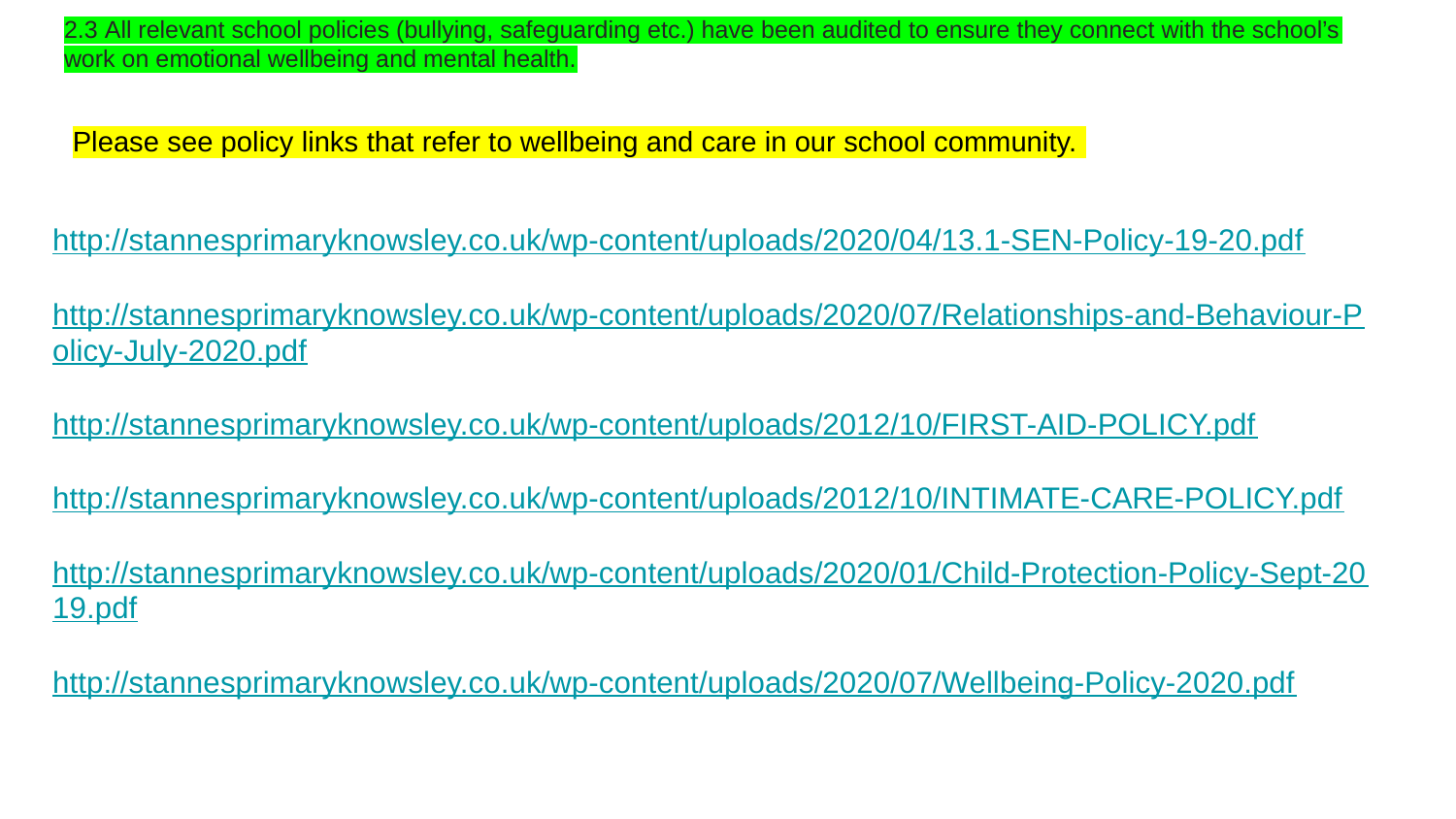

2.3 All relevant school policies (bullying, safeguarding etc.) have been audited to ensure they connect with the school’s work on emotional wellbeing and mental health.

Please see policy links that refer to wellbeing and care in our school community.
http://stannesprimaryknowsley.co.uk/wp-content/uploads/2020/04/13.1-SEN-Policy-19-20.pdf
http://stannesprimaryknowsley.co.uk/wp-content/uploads/2020/07/Relationships-and-Behaviour-Policy-July-2020.pdf
http://stannesprimaryknowsley.co.uk/wp-content/uploads/2012/10/FIRST-AID-POLICY.pdf
http://stannesprimaryknowsley.co.uk/wp-content/uploads/2012/10/INTIMATE-CARE-POLICY.pdf
http://stannesprimaryknowsley.co.uk/wp-content/uploads/2020/01/Child-Protection-Policy-Sept-2019.pdf
http://stannesprimaryknowsley.co.uk/wp-content/uploads/2020/07/Wellbeing-Policy-2020.pdf